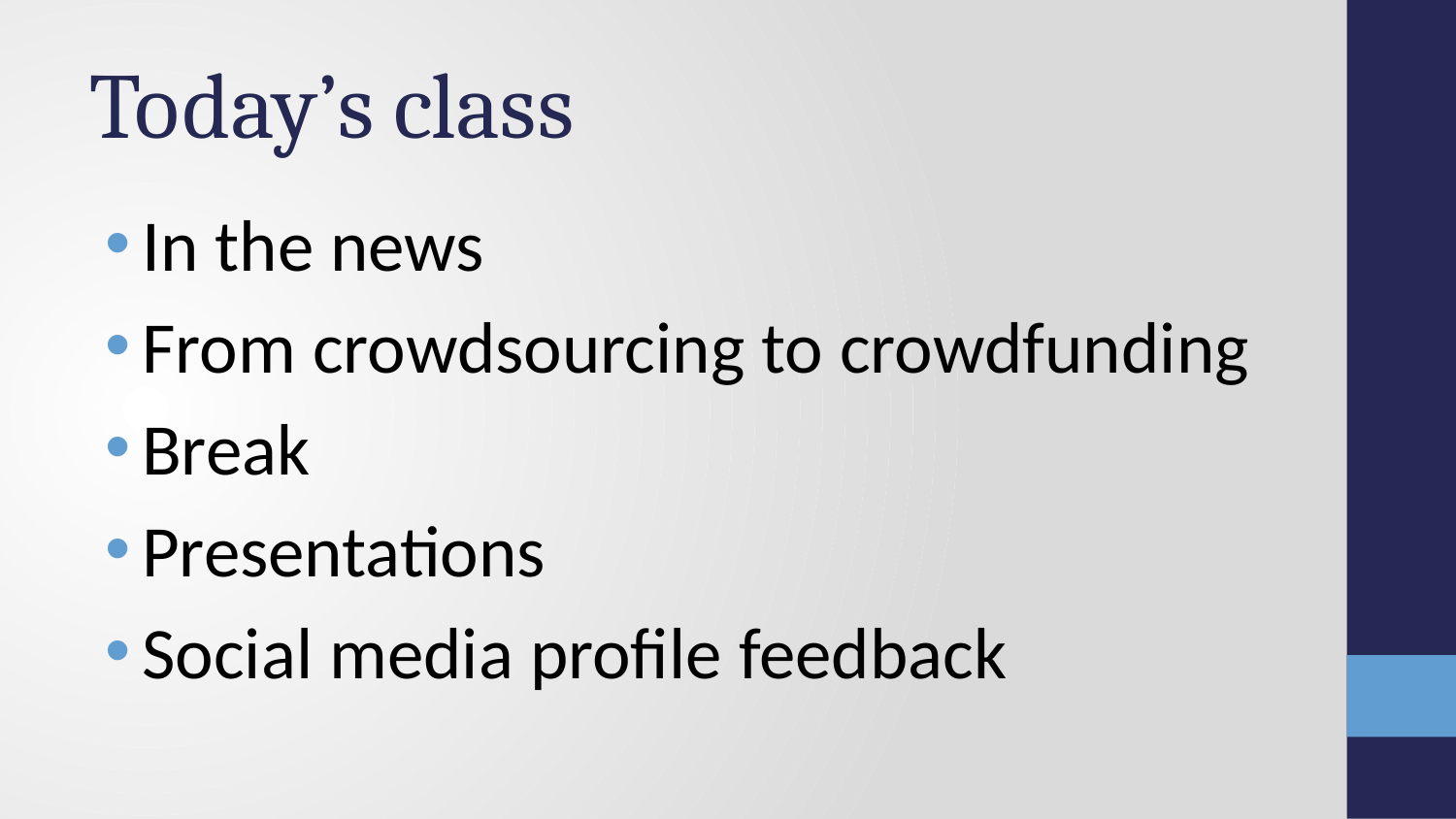

# Today’s class
In the news
From crowdsourcing to crowdfunding
Break
Presentations
Social media profile feedback